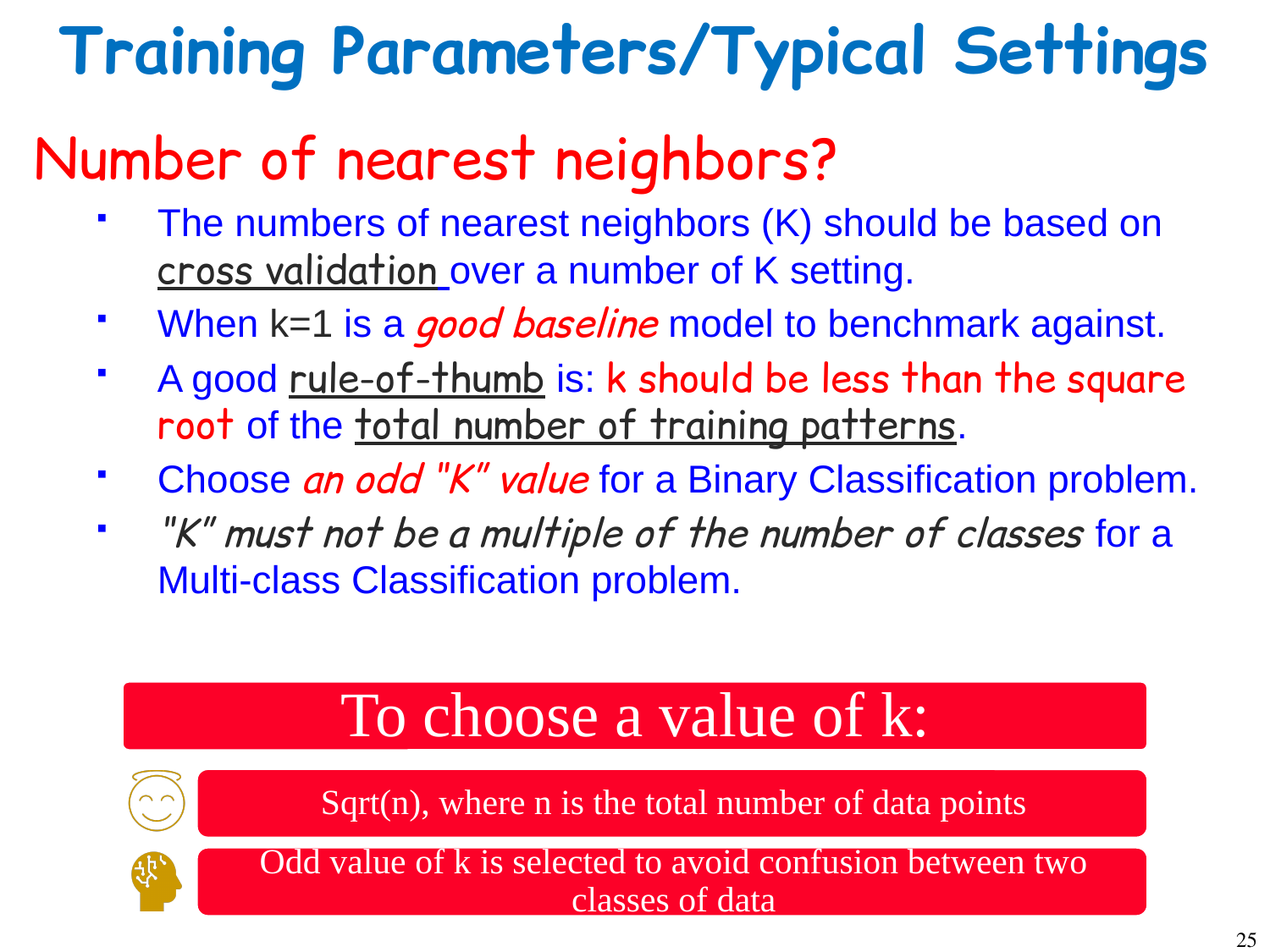

# Training Parameters/Typical Settings
Number of nearest neighbors?
The numbers of nearest neighbors (K) should be based on cross validation over a number of K setting.
When k=1 is a good baseline model to benchmark against.
A good rule-of-thumb is: k should be less than the square root of the total number of training patterns.
Choose an odd “K” value for a Binary Classification problem.
“K” must not be a multiple of the number of classes for a Multi-class Classification problem.
To choose a value of k:
Sqrt(n), where n is the total number of data points
Odd value of k is selected to avoid confusion between two classes of data
25